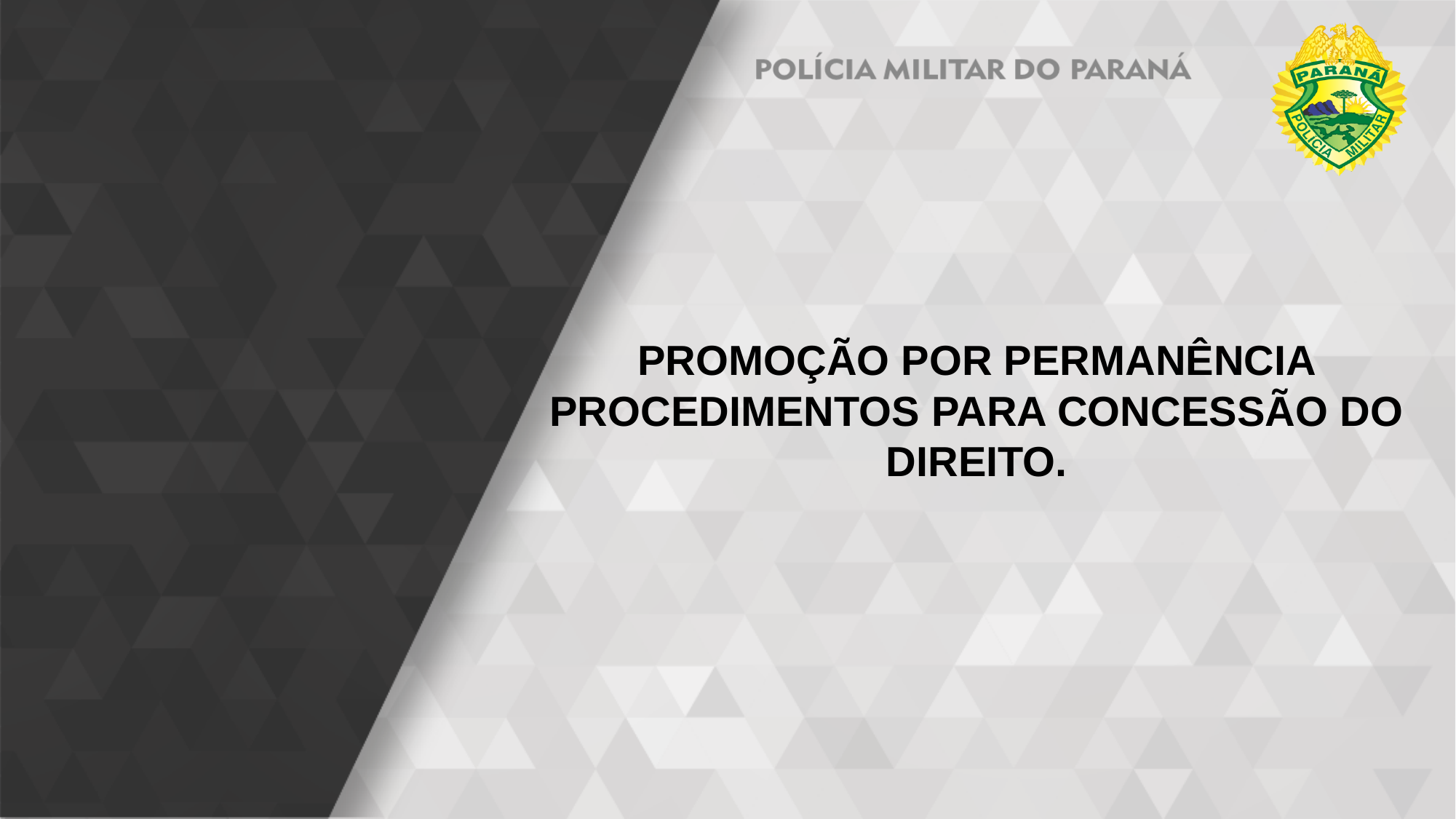

Promoção por permanência PROCEDIMENTOS para concessão do direito.